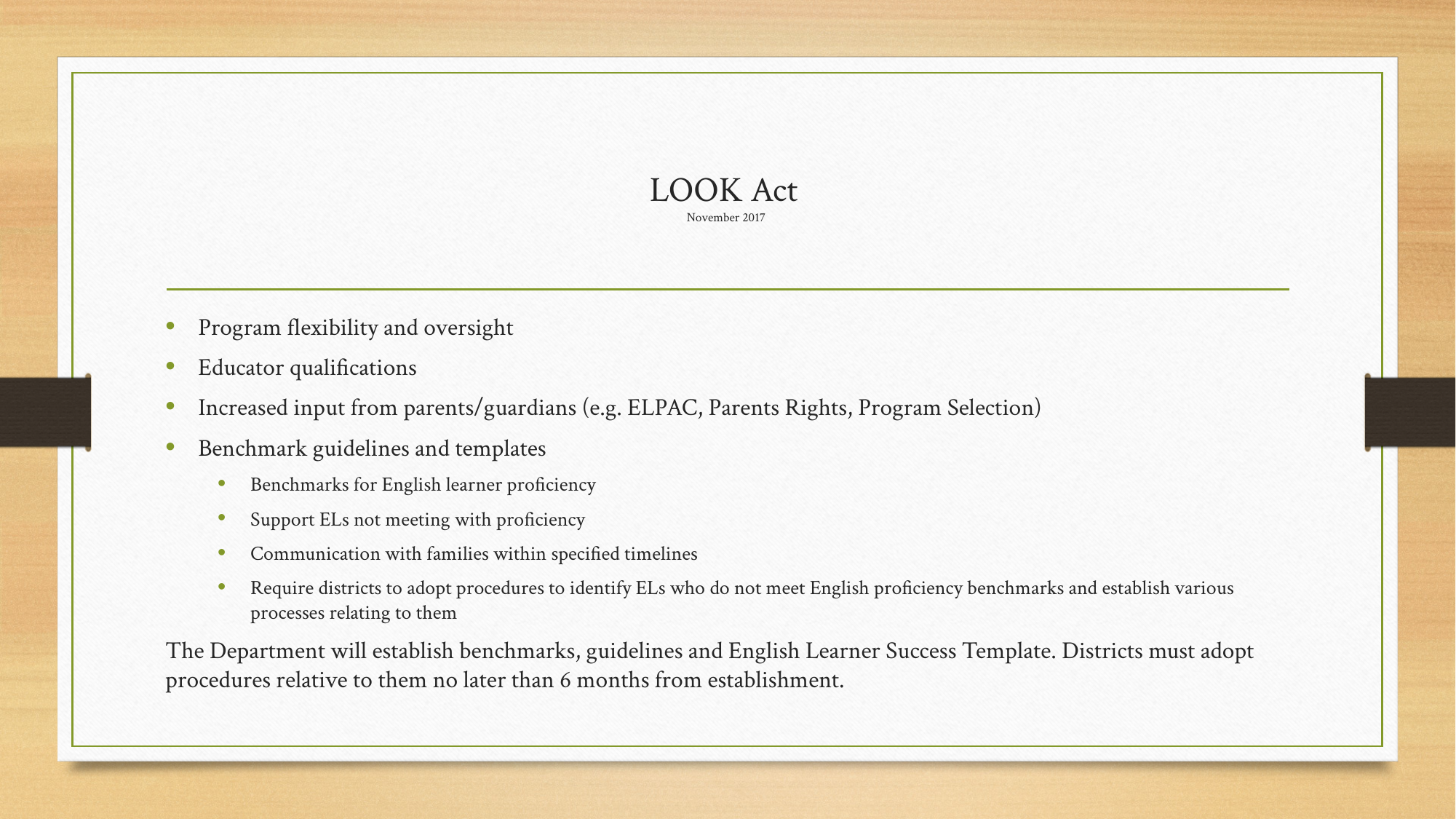

# LOOK Act November 2017
Program flexibility and oversight
Educator qualifications
Increased input from parents/guardians (e.g. ELPAC, Parents Rights, Program Selection)
Benchmark guidelines and templates
Benchmarks for English learner proficiency
Support ELs not meeting with proficiency
Communication with families within specified timelines
Require districts to adopt procedures to identify ELs who do not meet English proficiency benchmarks and establish various processes relating to them
The Department will establish benchmarks, guidelines and English Learner Success Template. Districts must adopt procedures relative to them no later than 6 months from establishment.